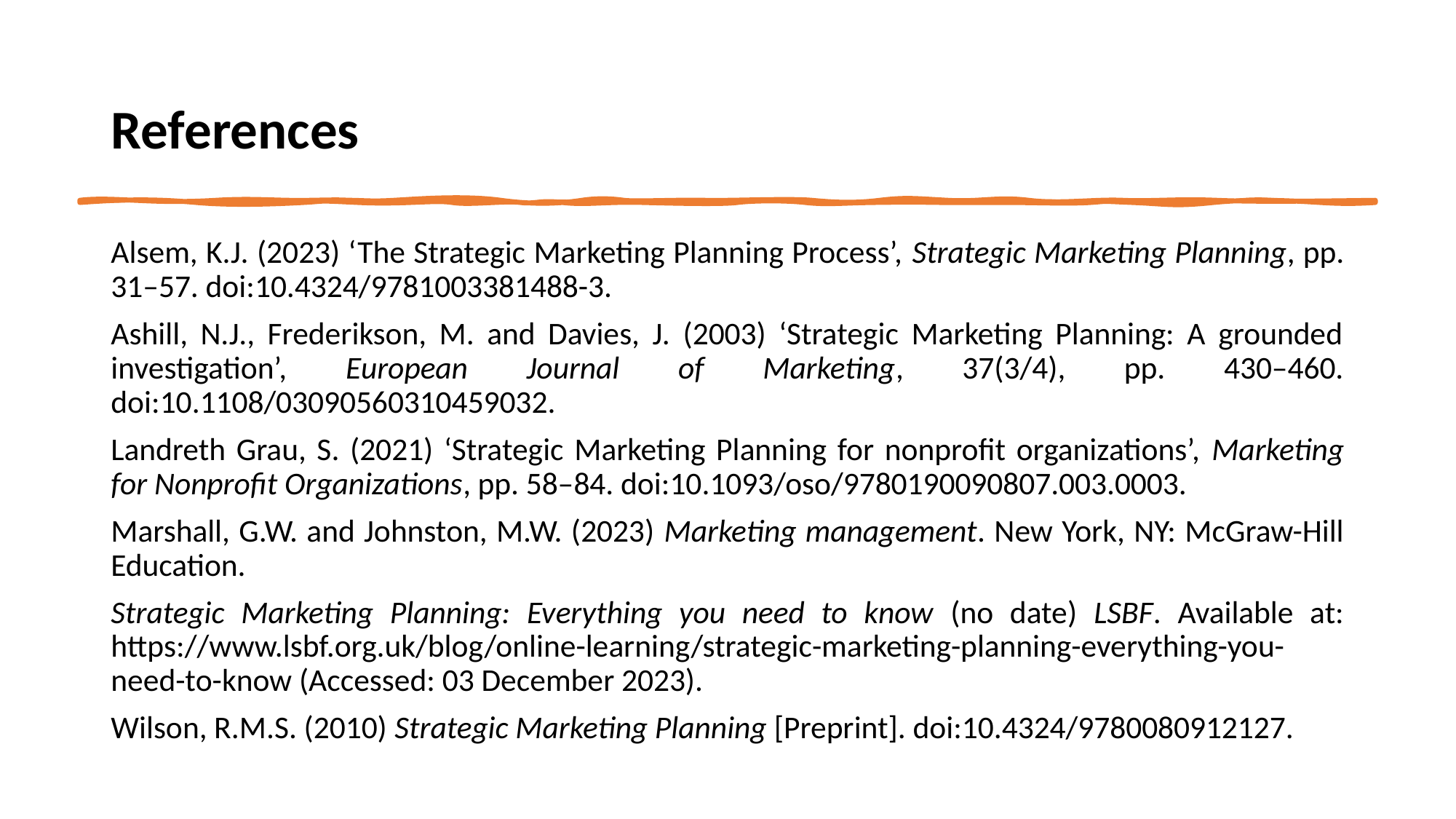

# References

Alsem, K.J. (2023) ‘The Strategic Marketing Planning Process’, Strategic Marketing Planning, pp. 31–57. doi:10.4324/9781003381488-3.
Ashill, N.J., Frederikson, M. and Davies, J. (2003) ‘Strategic Marketing Planning: A grounded investigation’, European Journal of Marketing, 37(3/4), pp. 430–460. doi:10.1108/03090560310459032.
Landreth Grau, S. (2021) ‘Strategic Marketing Planning for nonprofit organizations’, Marketing for Nonprofit Organizations, pp. 58–84. doi:10.1093/oso/9780190090807.003.0003.
Marshall, G.W. and Johnston, M.W. (2023) Marketing management. New York, NY: McGraw-Hill Education.
Strategic Marketing Planning: Everything you need to know (no date) LSBF. Available at: https://www.lsbf.org.uk/blog/online-learning/strategic-marketing-planning-everything-you-need-to-know (Accessed: 03 December 2023).
Wilson, R.M.S. (2010) Strategic Marketing Planning [Preprint]. doi:10.4324/9780080912127.